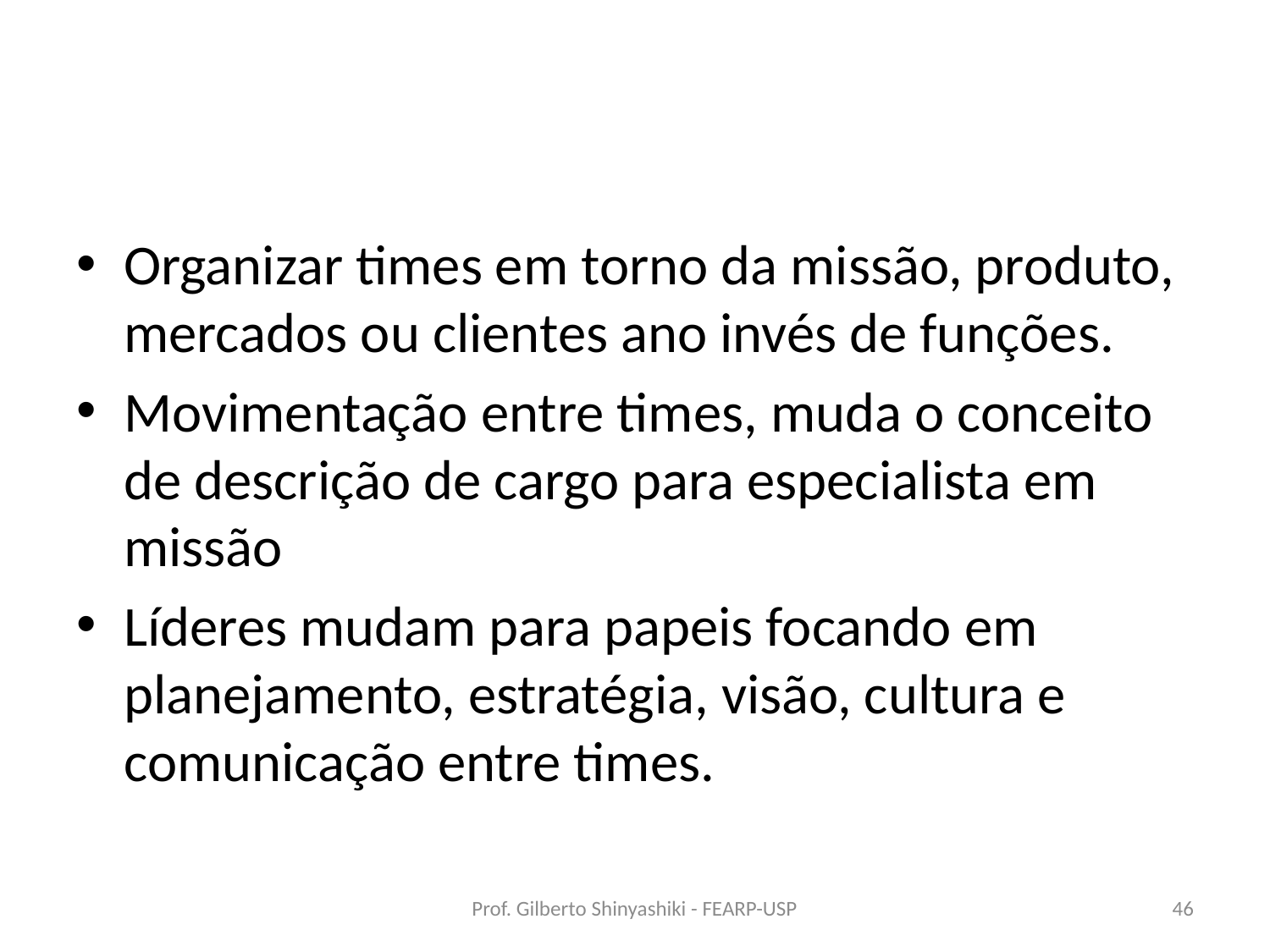

#
Organizar times em torno da missão, produto, mercados ou clientes ano invés de funções.
Movimentação entre times, muda o conceito de descrição de cargo para especialista em missão
Líderes mudam para papeis focando em planejamento, estratégia, visão, cultura e comunicação entre times.
Prof. Gilberto Shinyashiki - FEARP-USP
46